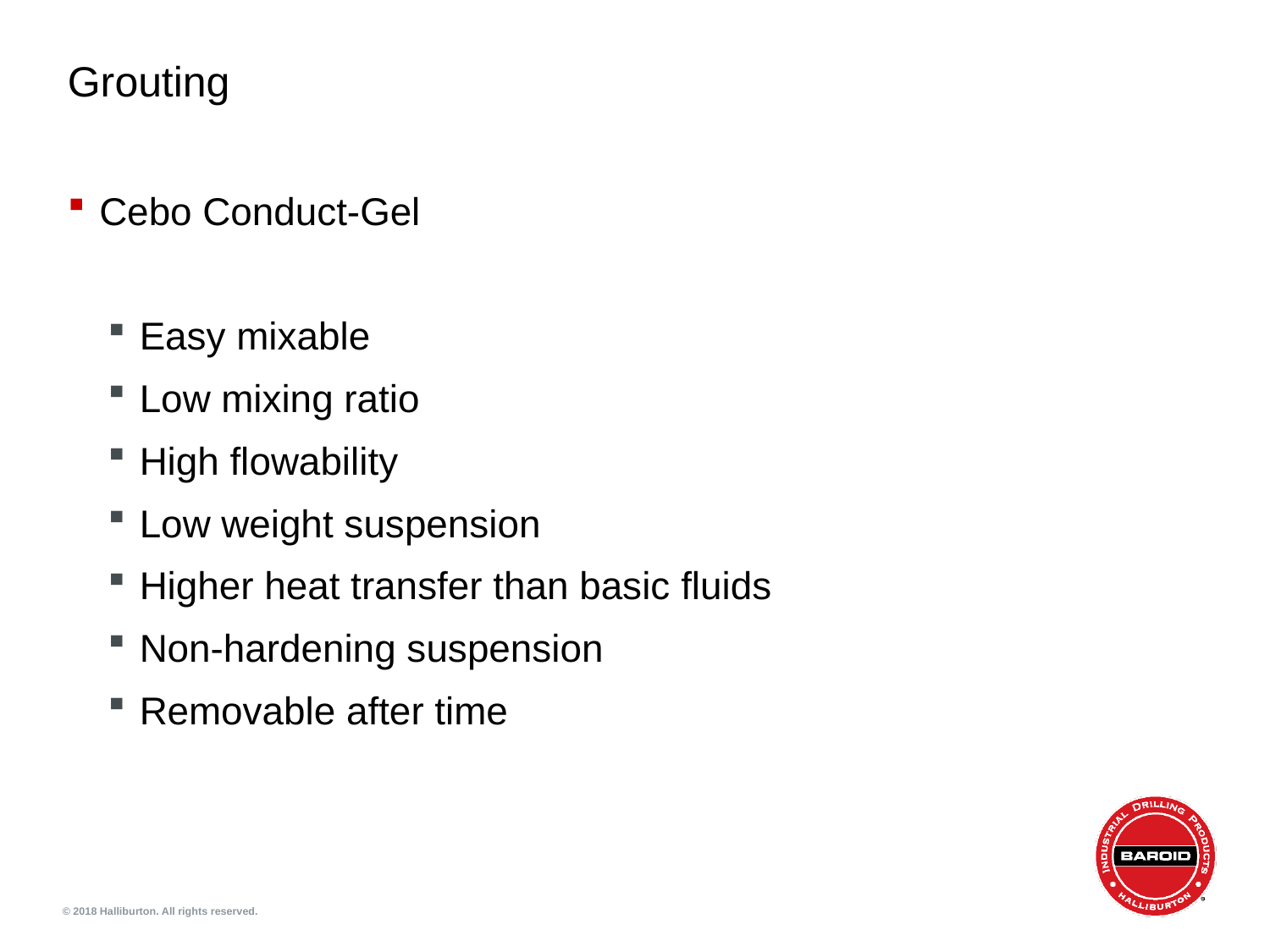

# Grouting
Cebo Conduct-Gel

Easy mixable
Low mixing ratio
High flowability
Low weight suspension
Higher heat transfer than basic fluids
Non-hardening suspension
Removable after time